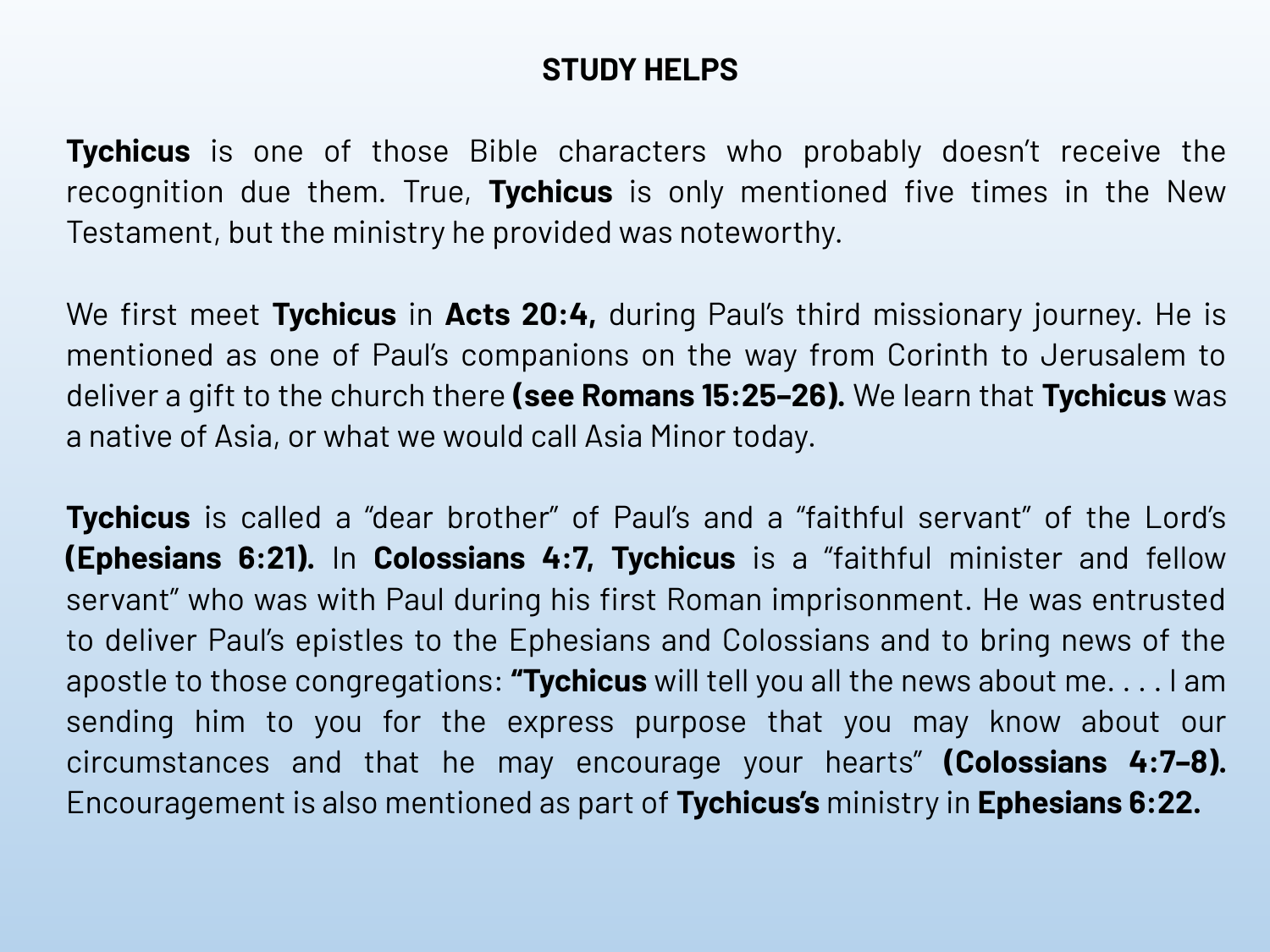

STUDY HELPS

Tychicus is one of those Bible characters who probably doesn’t receive the recognition due them. True, Tychicus is only mentioned five times in the New Testament, but the ministry he provided was noteworthy.

We first meet Tychicus in Acts 20:4, during Paul’s third missionary journey. He is mentioned as one of Paul’s companions on the way from Corinth to Jerusalem to deliver a gift to the church there (see Romans 15:25–26). We learn that Tychicus was a native of Asia, or what we would call Asia Minor today.

Tychicus is called a “dear brother” of Paul’s and a “faithful servant” of the Lord’s (Ephesians 6:21). In Colossians 4:7, Tychicus is a “faithful minister and fellow servant” who was with Paul during his first Roman imprisonment. He was entrusted to deliver Paul’s epistles to the Ephesians and Colossians and to bring news of the apostle to those congregations: “Tychicus will tell you all the news about me. . . . I am sending him to you for the express purpose that you may know about our circumstances and that he may encourage your hearts” (Colossians 4:7–8). Encouragement is also mentioned as part of Tychicus’s ministry in Ephesians 6:22.